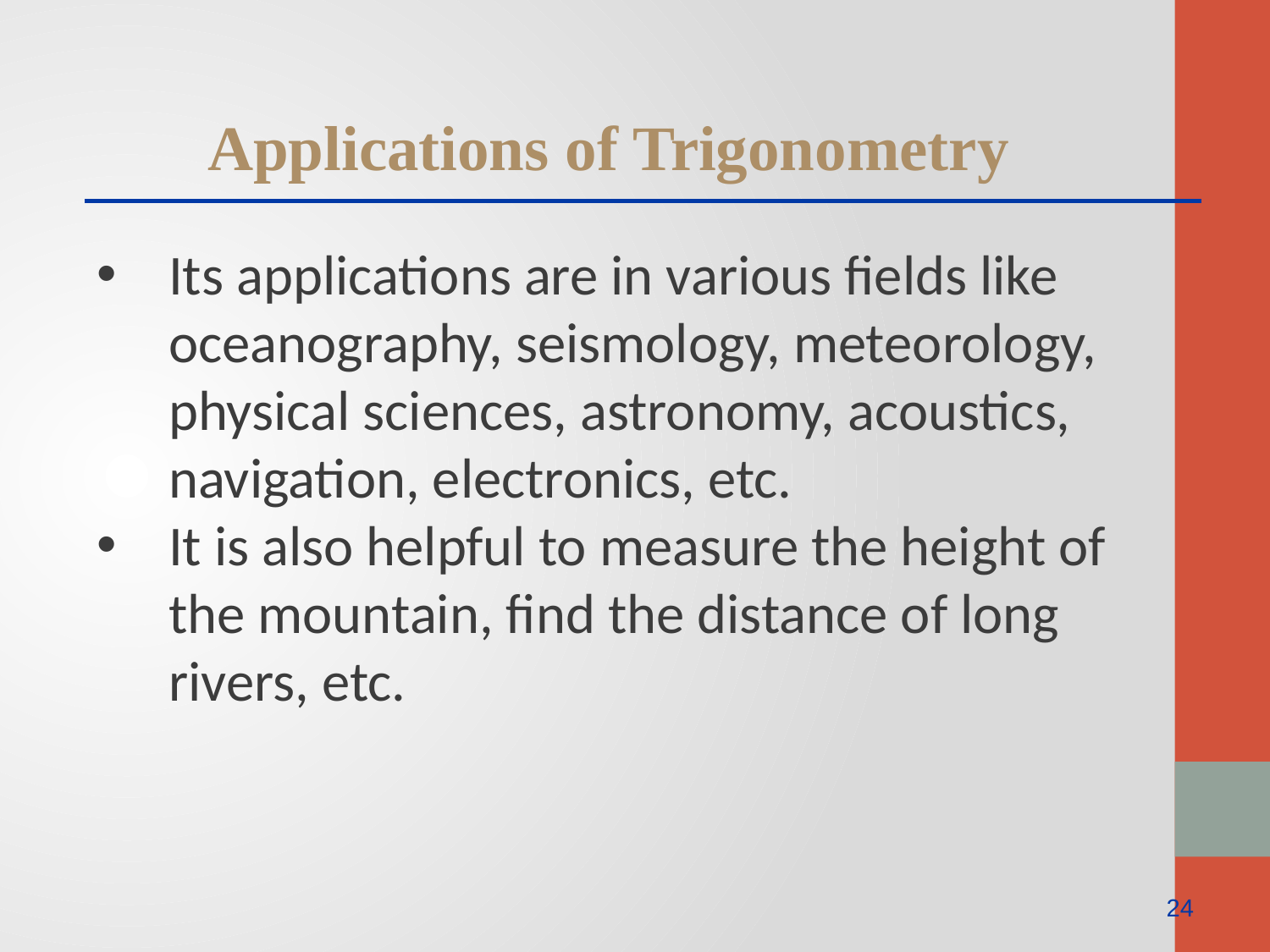

Applications of Trigonometry
Its applications are in various fields like oceanography, seismology, meteorology, physical sciences, astronomy, acoustics, navigation, electronics, etc.
It is also helpful to measure the height of the mountain, find the distance of long rivers, etc.

24